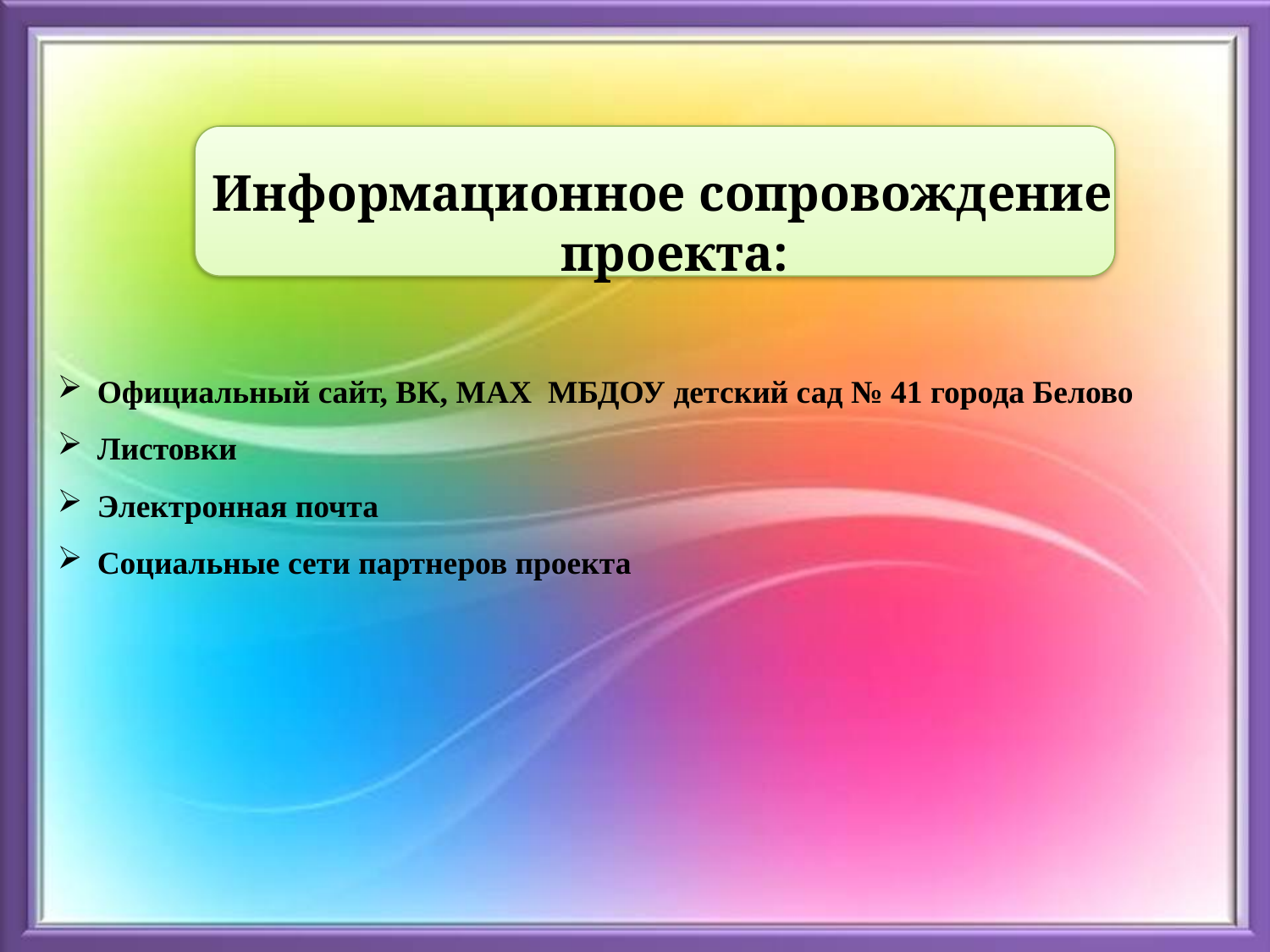

Информационное сопровождение
 проекта:
Официальный сайт, ВК, МАХ  МБДОУ детский сад № 41 города Белово
Листовки
Электронная почта
Социальные сети партнеров проекта